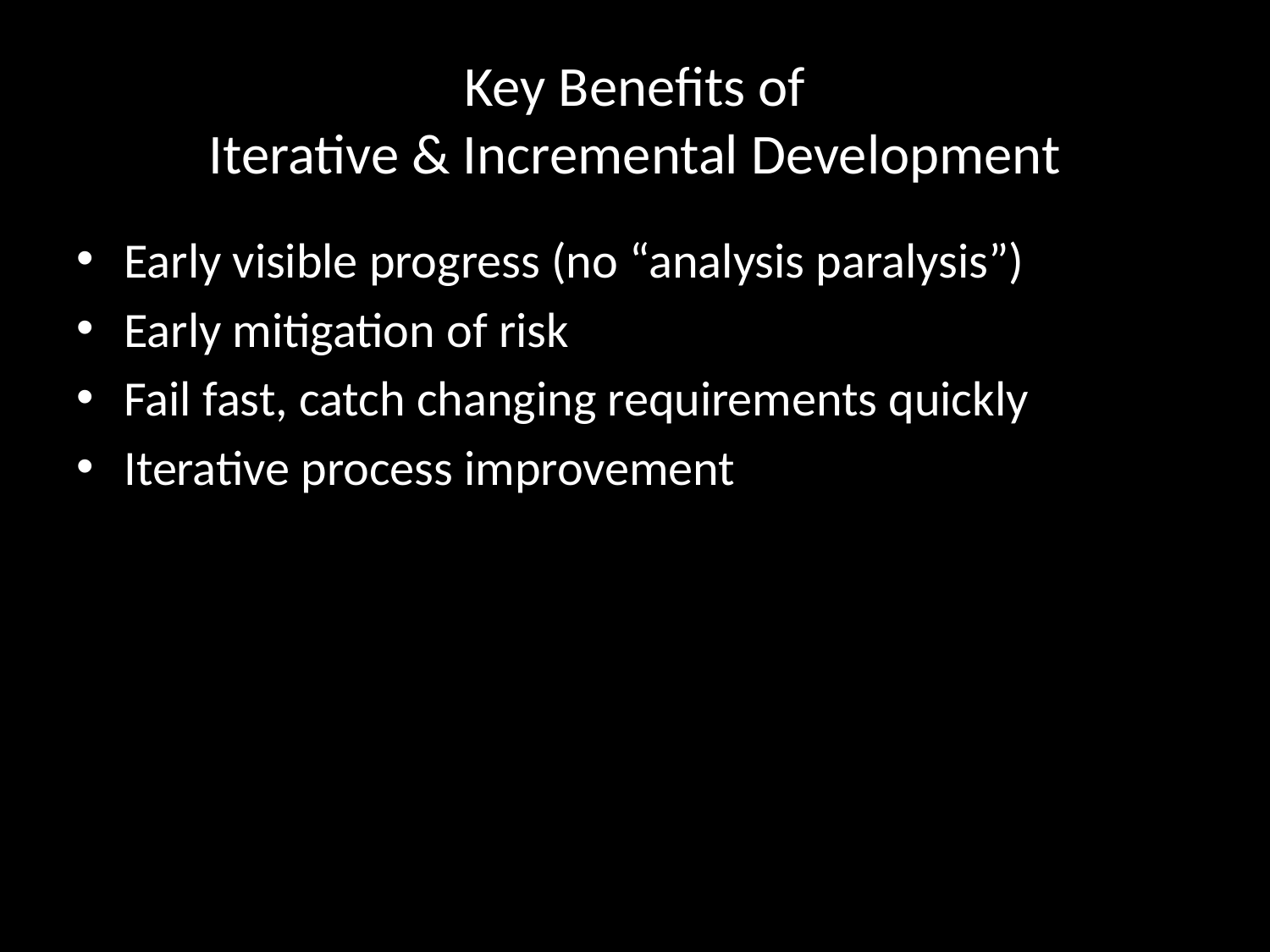

# Key Benefits of Iterative & Incremental Development
Early visible progress (no “analysis paralysis”)
Early mitigation of risk
Fail fast, catch changing requirements quickly
Iterative process improvement